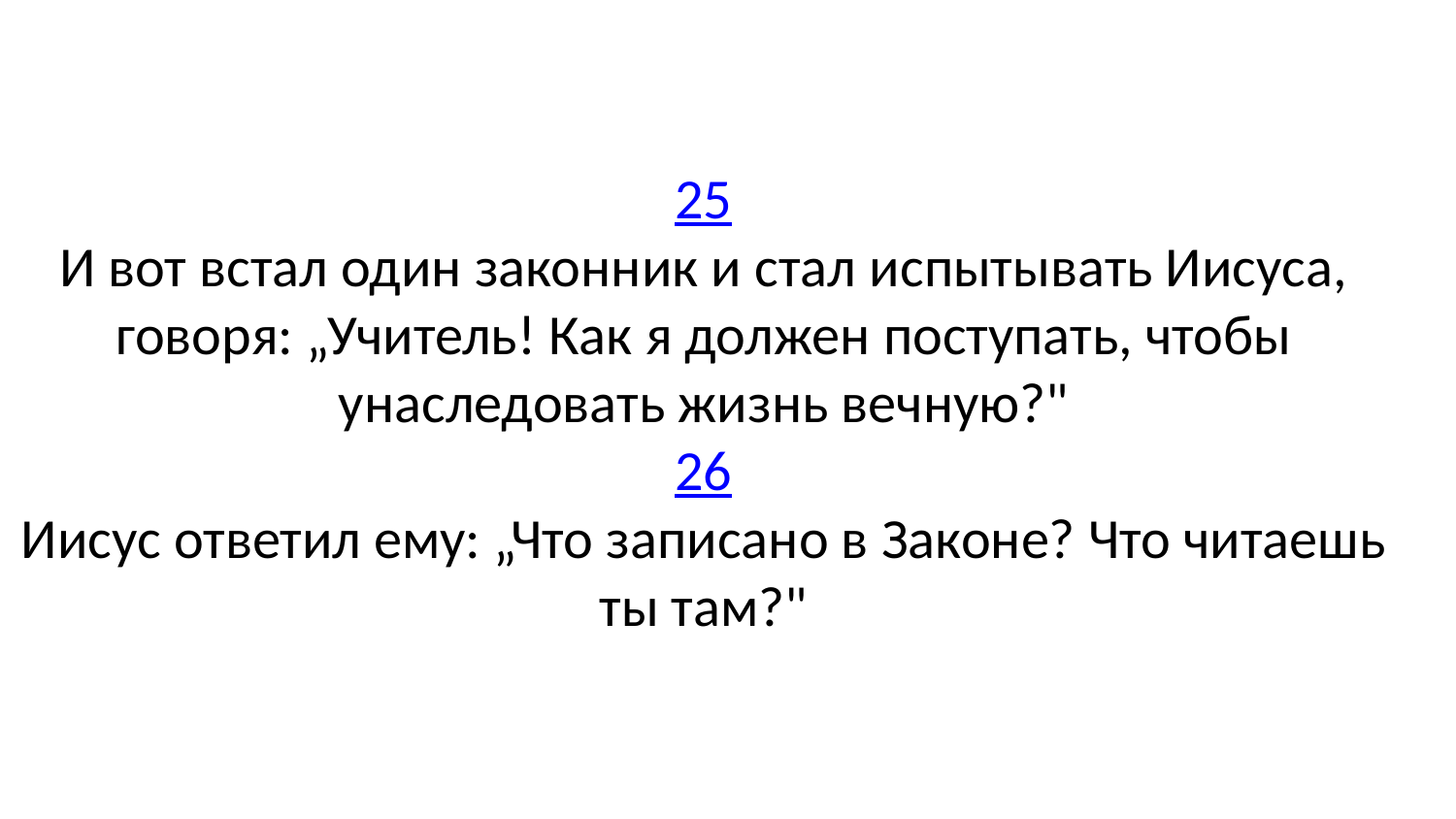

# 25 И вот встал один законник и стал испытывать Иисуса, говоря: „Учитель! Как я должен поступать, чтобы унаследовать жизнь вечную?" 26 Иисус ответил ему: „Что записано в Законе? Что читаешь ты там?"